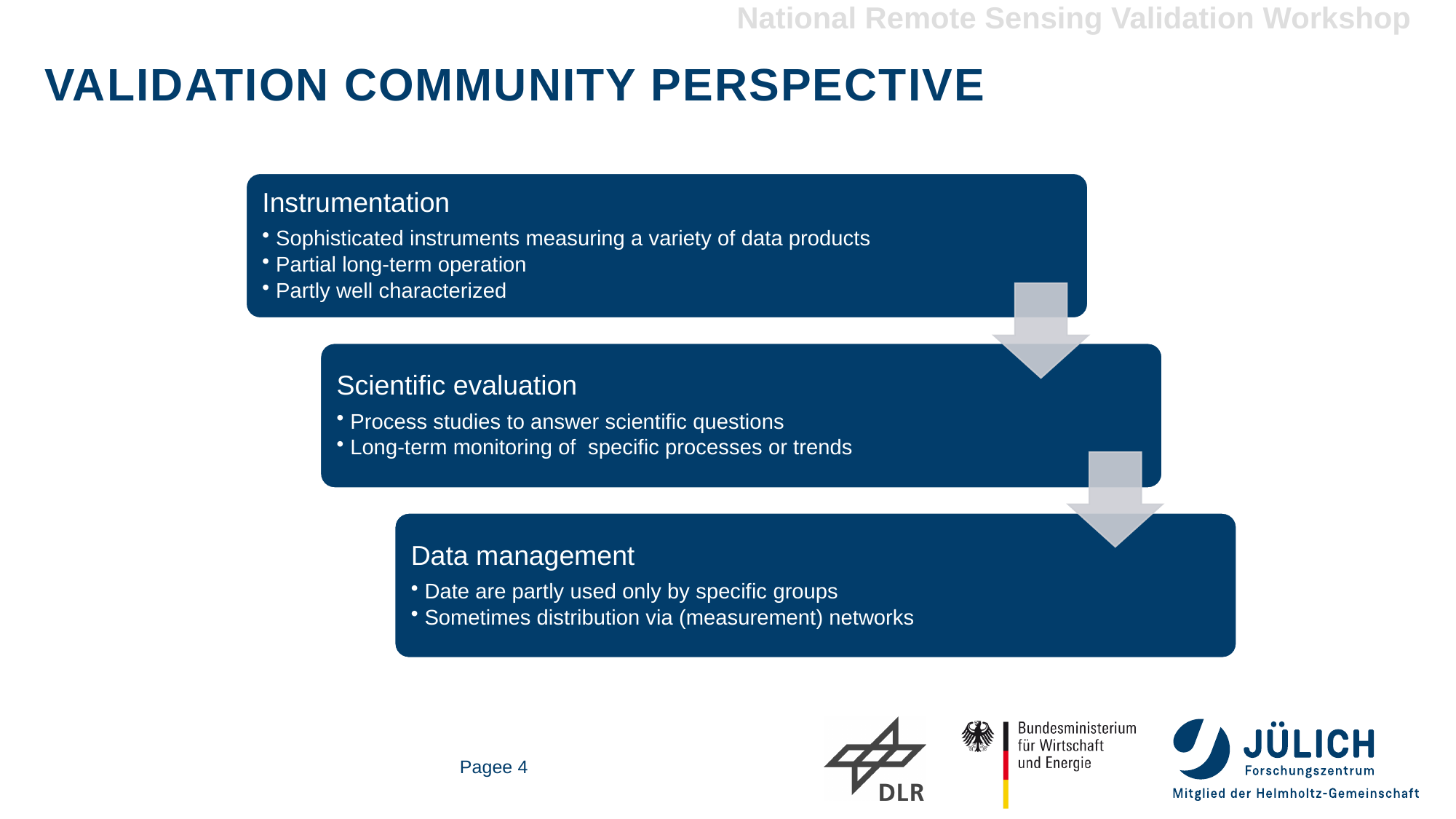

# Validation Community perspective
Instrumentation
Sophisticated instruments measuring a variety of data products
Partial long-term operation
Partly well characterized
Scientific evaluation
Process studies to answer scientific questions
Long-term monitoring of  specific processes or trends
Data management
Date are partly used only by specific groups
Sometimes distribution via (measurement) networks

Pagee 4